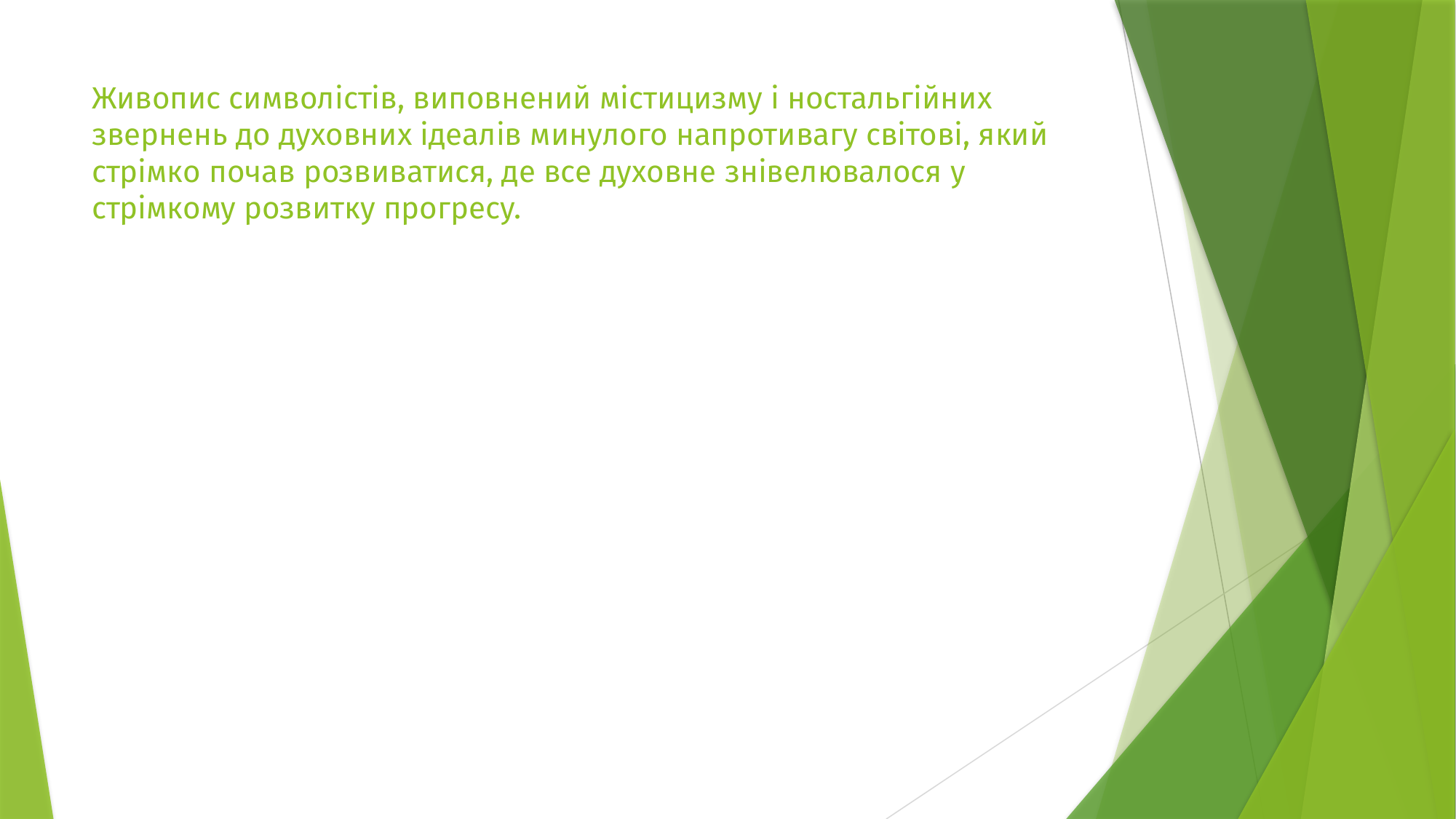

# Живопис символістів, виповнений містицизму і ностальгійних звернень до духовних ідеалів минулого напротивагу світові, який стрімко почав розвиватися, де все духовне знівелювалося у стрімкому розвитку прогресу.